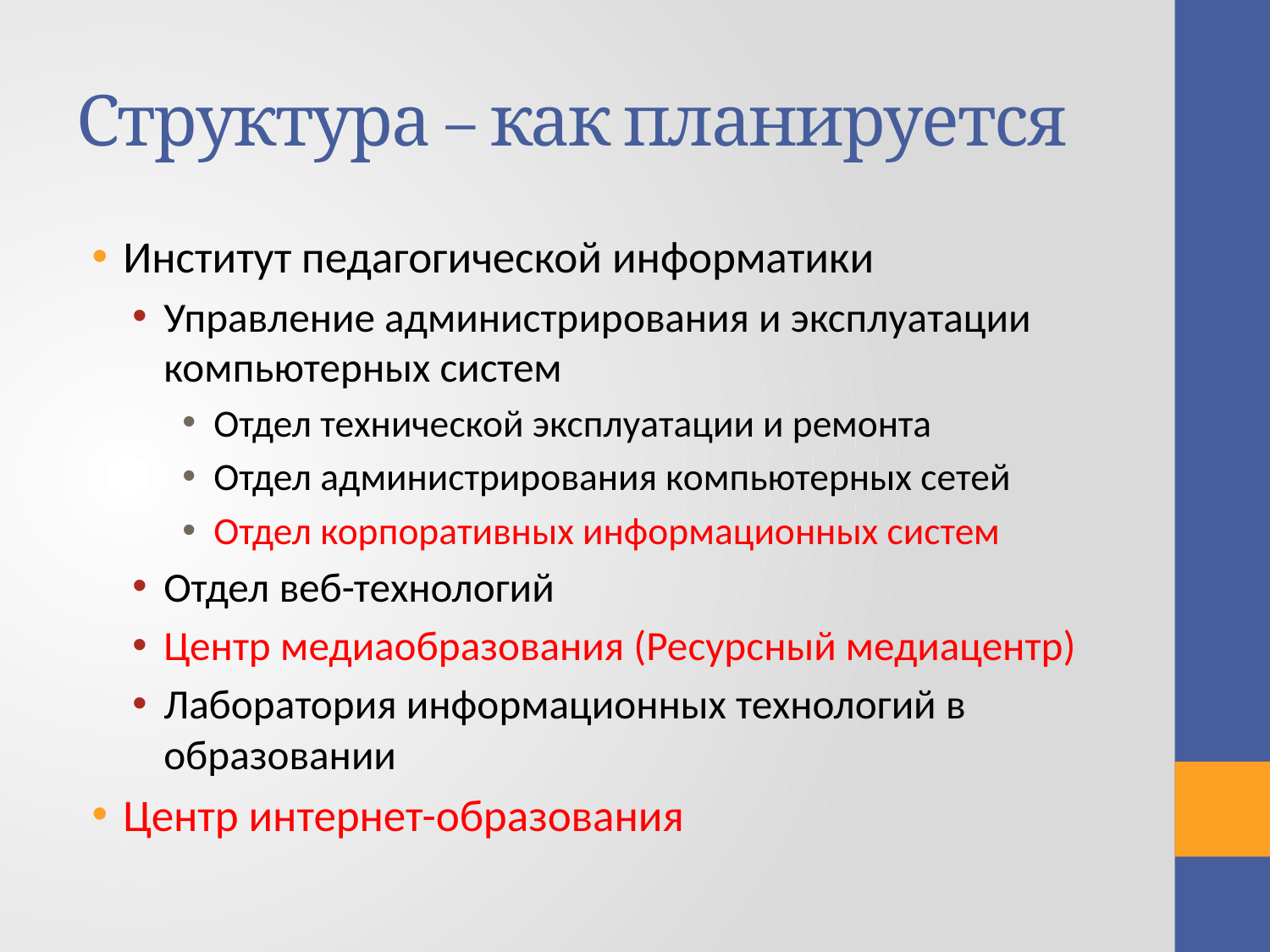

# Структура – как планируется
Институт педагогической информатики
Управление администрирования и эксплуатации компьютерных систем
Отдел технической эксплуатации и ремонта
Отдел администрирования компьютерных сетей
Отдел корпоративных информационных систем
Отдел веб-технологий
Центр медиаобразования (Ресурсный медиацентр)
Лаборатория информационных технологий в образовании
Центр интернет-образования